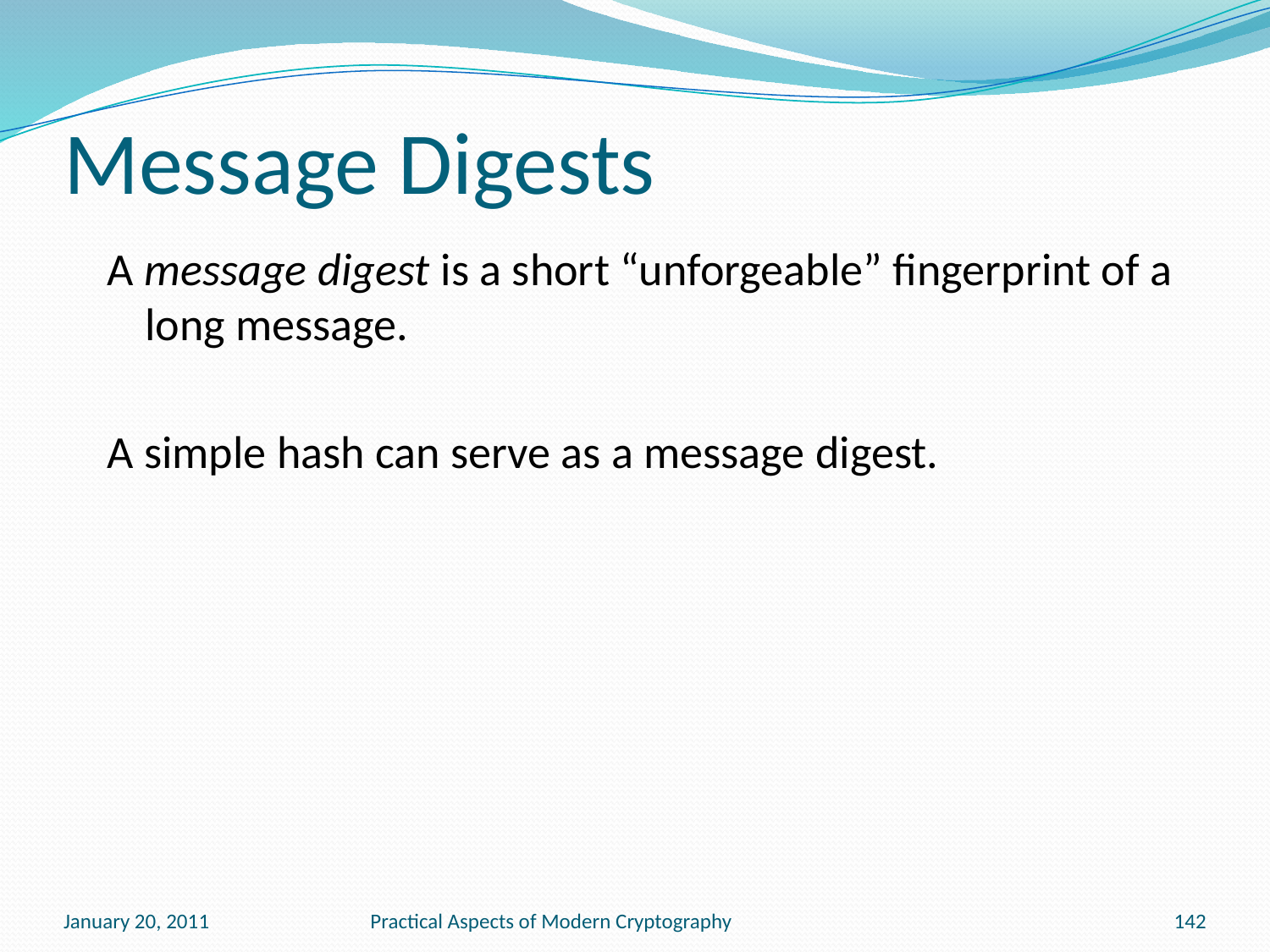

# Message Digests
A message digest is a short “unforgeable” fingerprint of a long message.

A simple hash can serve as a message digest.
January 20, 2011
Practical Aspects of Modern Cryptography
142